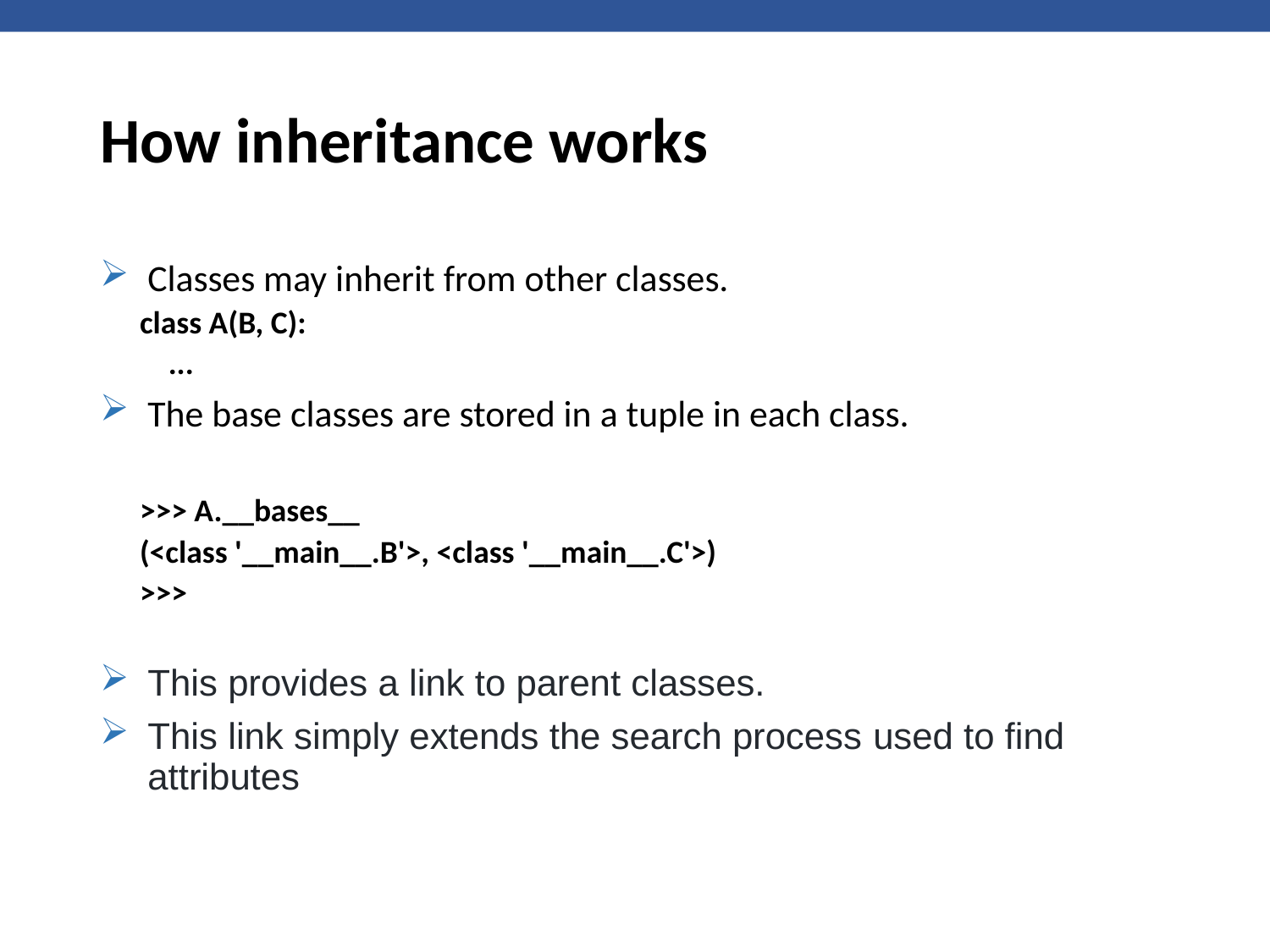

# How inheritance works
Classes may inherit from other classes.
class A(B, C):
    ...
The base classes are stored in a tuple in each class.

>>> A.__bases__
(<class '__main__.B'>, <class '__main__.C'>)
>>>

This provides a link to parent classes.
This link simply extends the search process used to find attributes